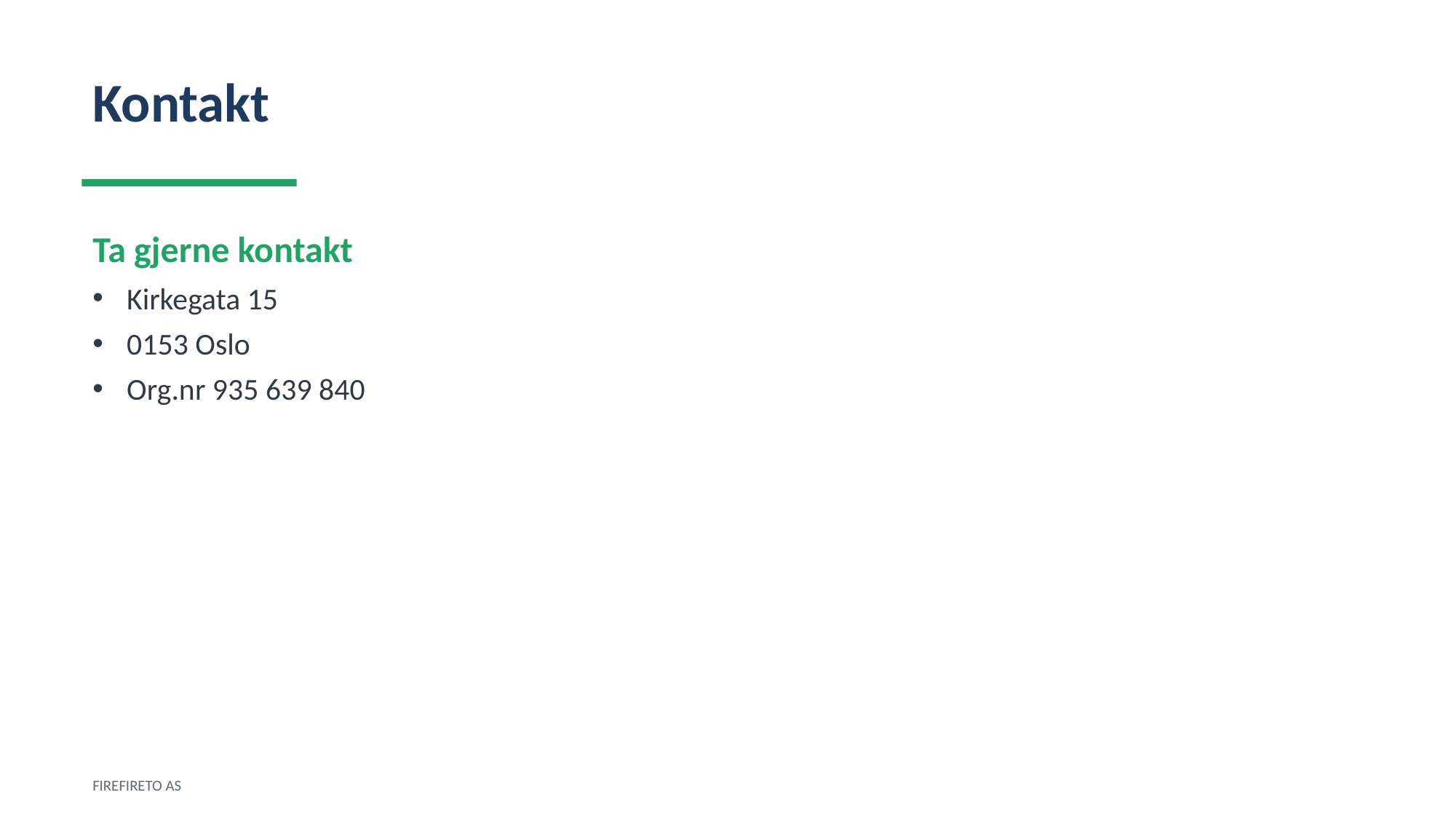

Kontakt

Ta gjerne kontakt
Kirkegata 15
0153 Oslo
Org.nr 935 639 840
FIREFIRETO AS